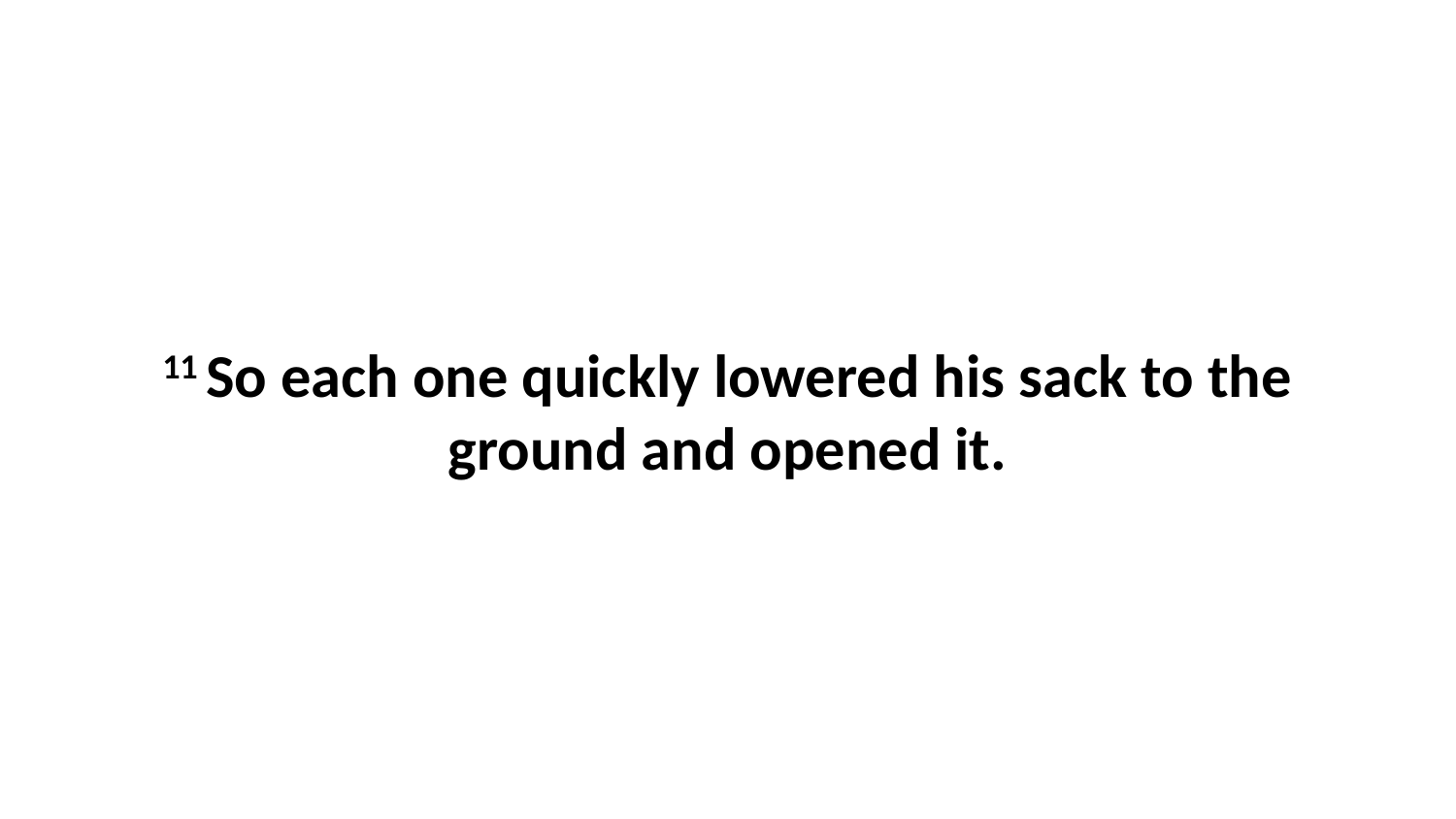

11 So each one quickly lowered his sack to the ground and opened it.